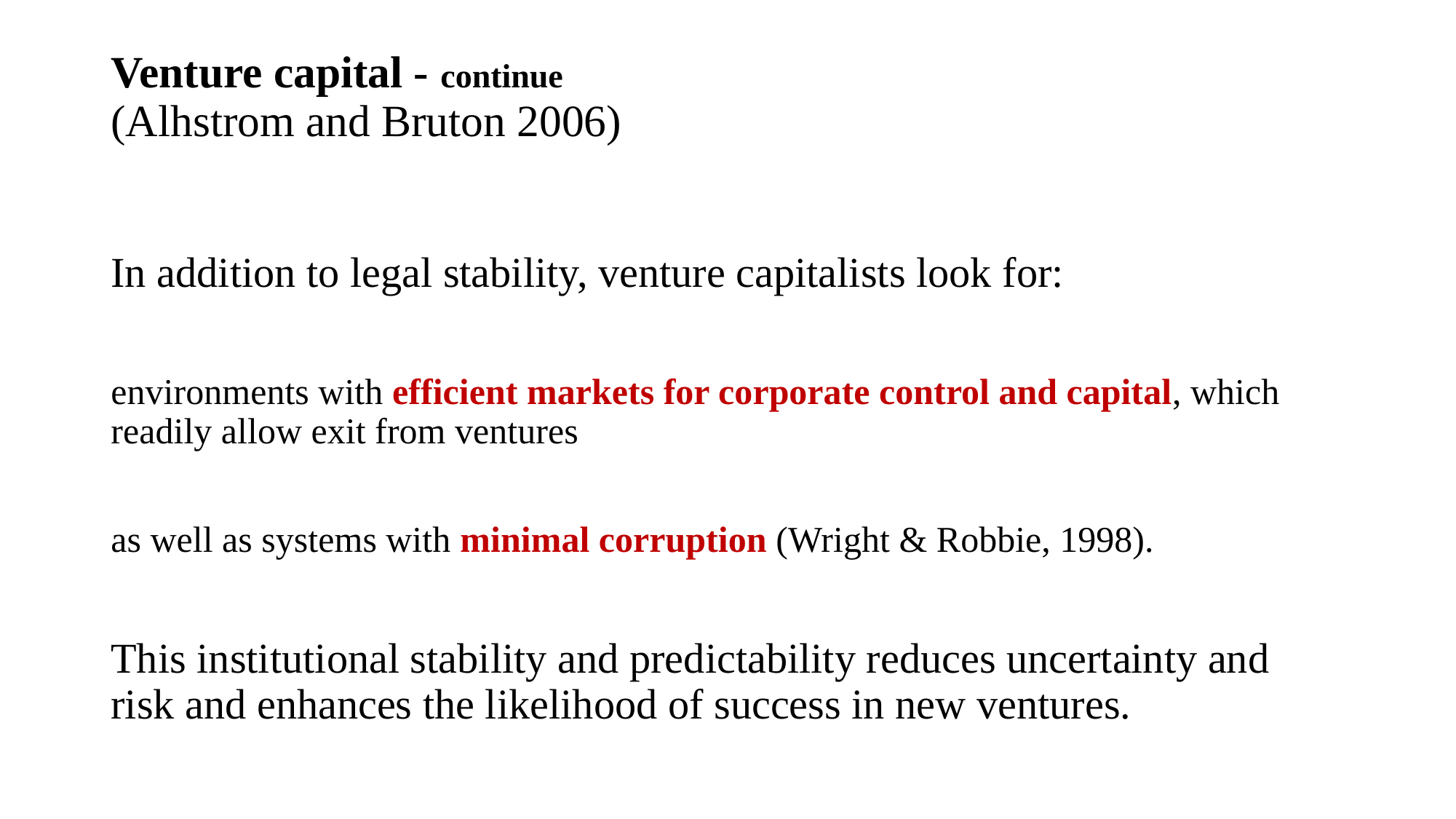

# Venture capital - continue (Alhstrom and Bruton 2006)

In addition to legal stability, venture capitalists look for:

environments with efficient markets for corporate control and capital, which readily allow exit from ventures

as well as systems with minimal corruption (Wright & Robbie, 1998).

This institutional stability and predictability reduces uncertainty and risk and enhances the likelihood of success in new ventures.